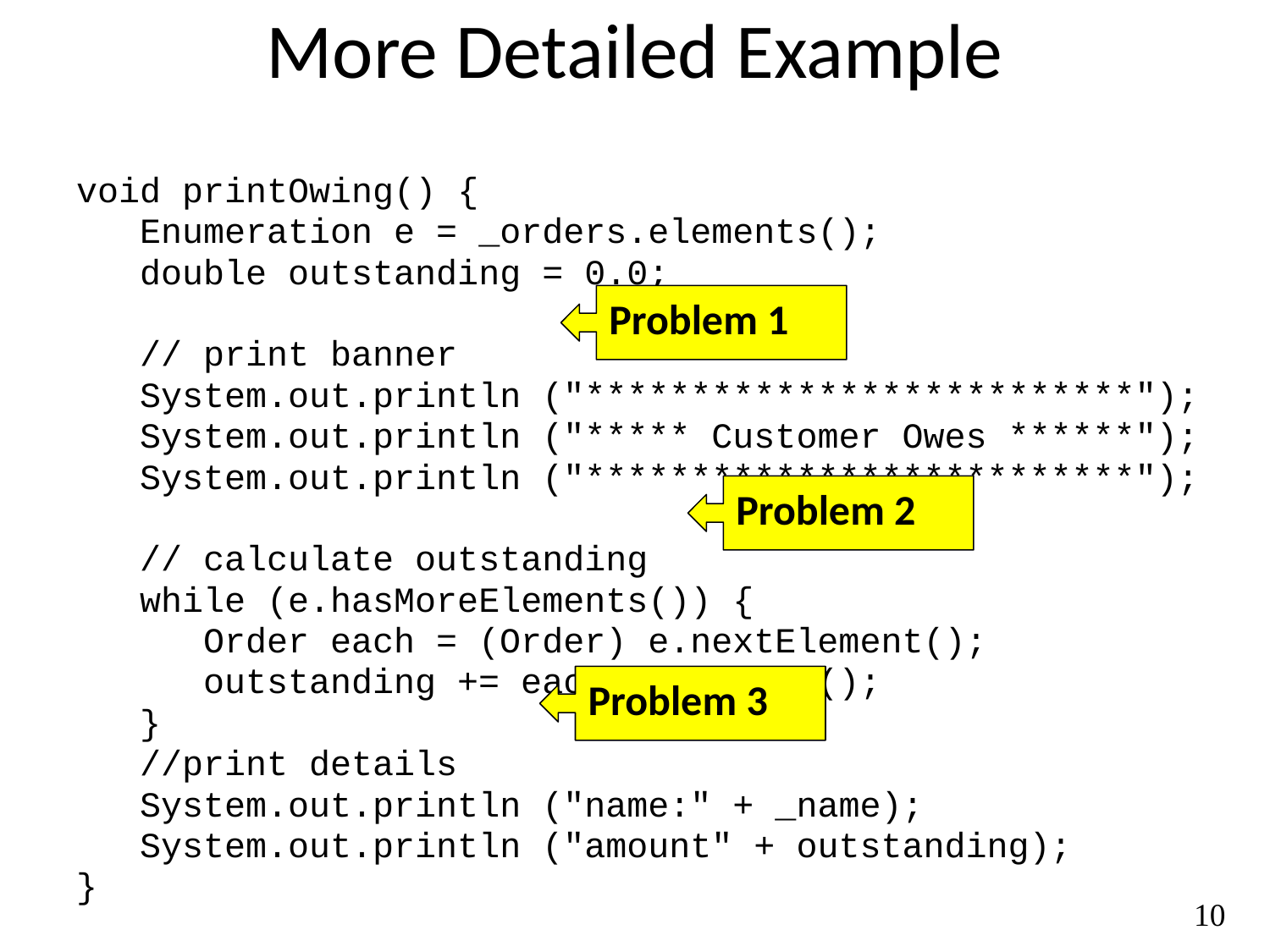

# More Detailed Example
void printOwing() {
Enumeration e = _orders.elements();
double outstanding = 0.0;

// print banner
System.out.println ("**************************");
System.out.println ("***** Customer Owes ******");
System.out.println ("**************************");

// calculate outstanding
while (e.hasMoreElements()) {
Order each = (Order) e.nextElement();
outstanding += each.getAmount();
}
//print details
System.out.println ("name:" + _name);
System.out.println ("amount" + outstanding);
}
Problem 1
Problem 2
Problem 3